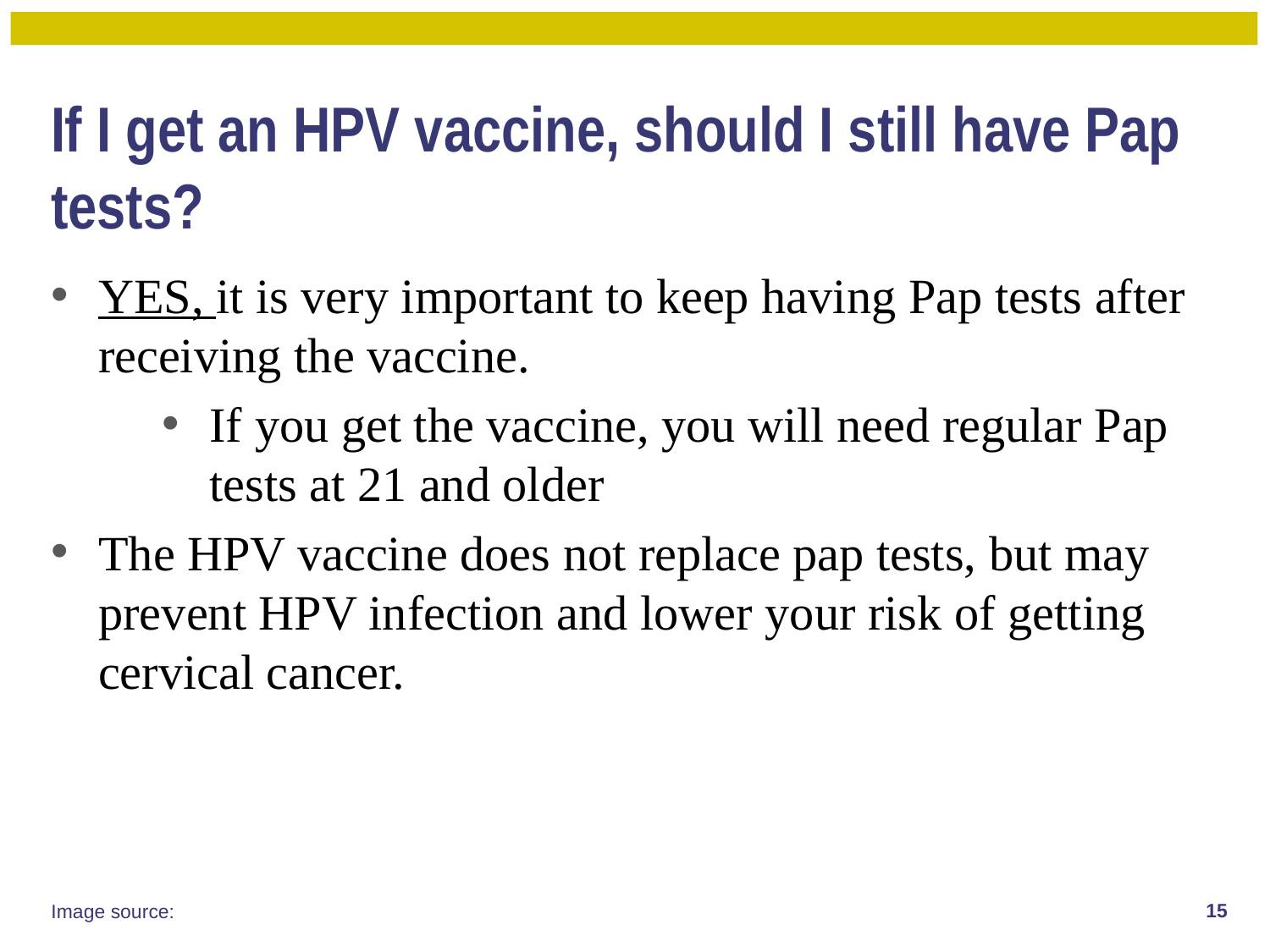

# If I get an HPV vaccine, should I still have Pap tests?
YES, it is very important to keep having Pap tests after receiving the vaccine.
If you get the vaccine, you will need regular Pap tests at 21 and older
The HPV vaccine does not replace pap tests, but may prevent HPV infection and lower your risk of getting cervical cancer.
15
Image source: